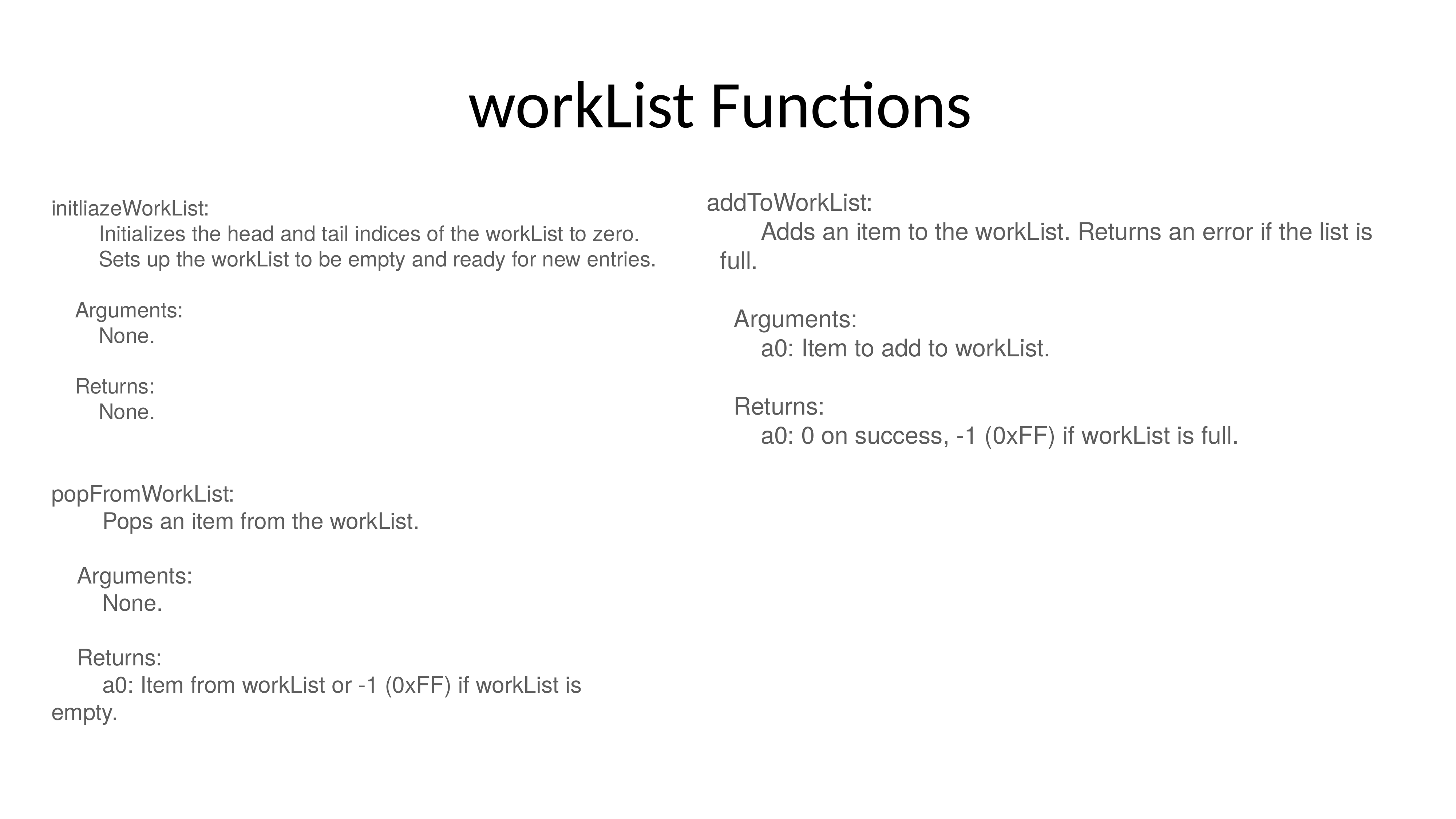

# workList Functions
addToWorkList:
        Adds an item to the workList. Returns an error if the list is          full.

    Arguments:
        a0: Item to add to workList.

    Returns:
        a0: 0 on success, -1 (0xFF) if workList is full.
initliazeWorkList:
        Initializes the head and tail indices of the workList to zero.
        Sets up the workList to be empty and ready for new entries.

    Arguments:
        None.

    Returns:
        None.
popFromWorkList:
        Pops an item from the workList.

    Arguments:
        None.

    Returns:
        a0: Item from workList or -1 (0xFF) if workList is empty.